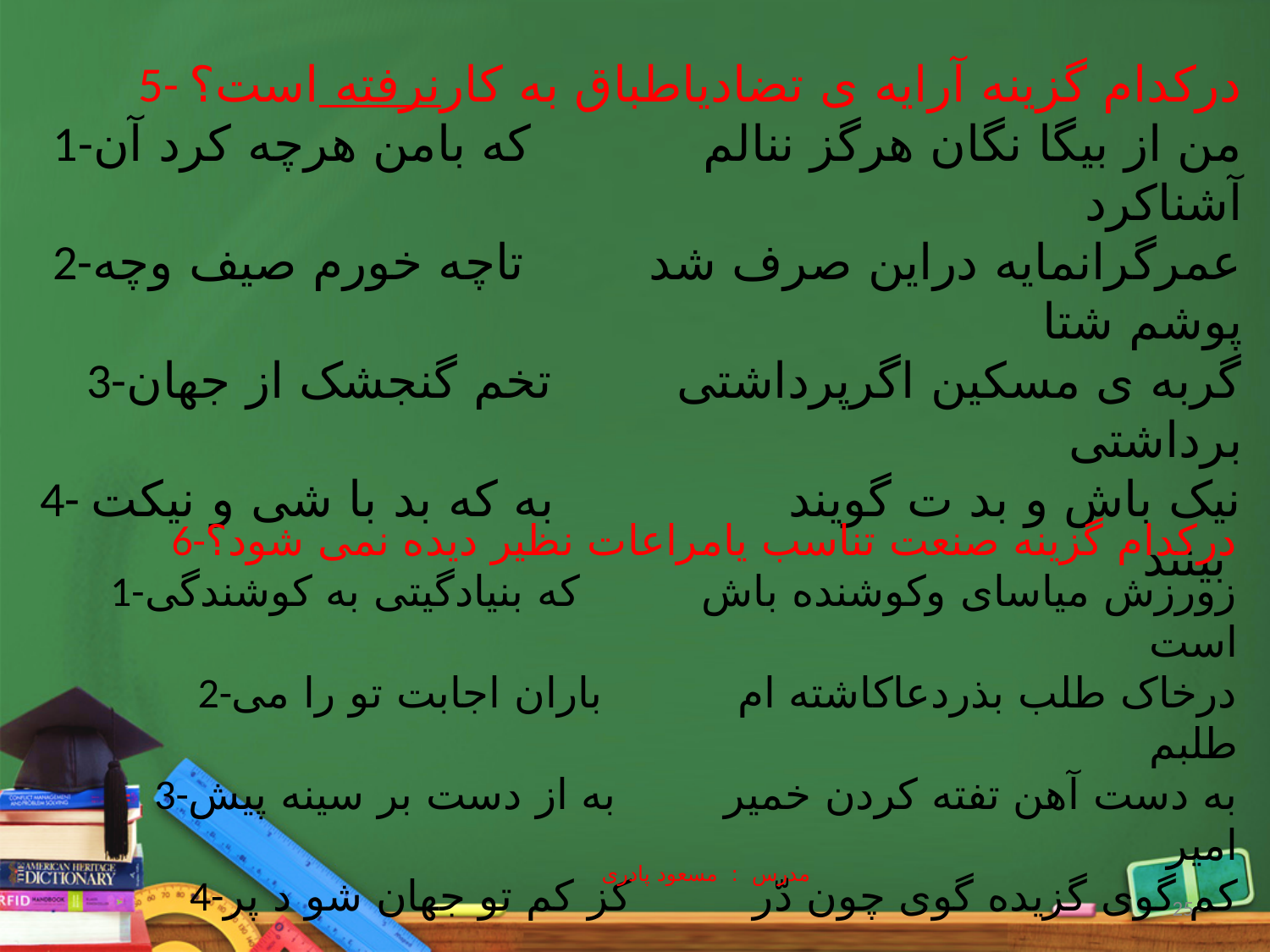

5- درکدام گزینه آرایه ی تضادیاطباق به کارنرفته است؟
1-من از بیگا نگان هرگز ننالم           که بامن هرچه کرد آن آشناکرد
2-عمرگرانمایه دراین صرف شد        تاچه خورم صیف وچه پوشم شتا
3-گربه ی مسکین اگرپرداشتی        تخم گنجشک از جهان برداشتی
4- نیک باش و بد ت گویند               به که بد با شی و نیکت بینند

6-درکدام گزینه صنعت تناسب یامراعات نظیر دیده نمی شود؟
1-زورزش میاسای وکوشنده باش         که بنیادگیتی به کوشندگی است
2-درخاک طلب بذردعاکاشته ام          باران اجابت تو را می طلبم
3-به دست آهن تفته کردن خمیر        به از دست بر سینه پیش امیر
4-کم گوی گزیده گوی چون دّر         کز کم تو جهان شو د پر
مدرس  :  مسعود پادری

25